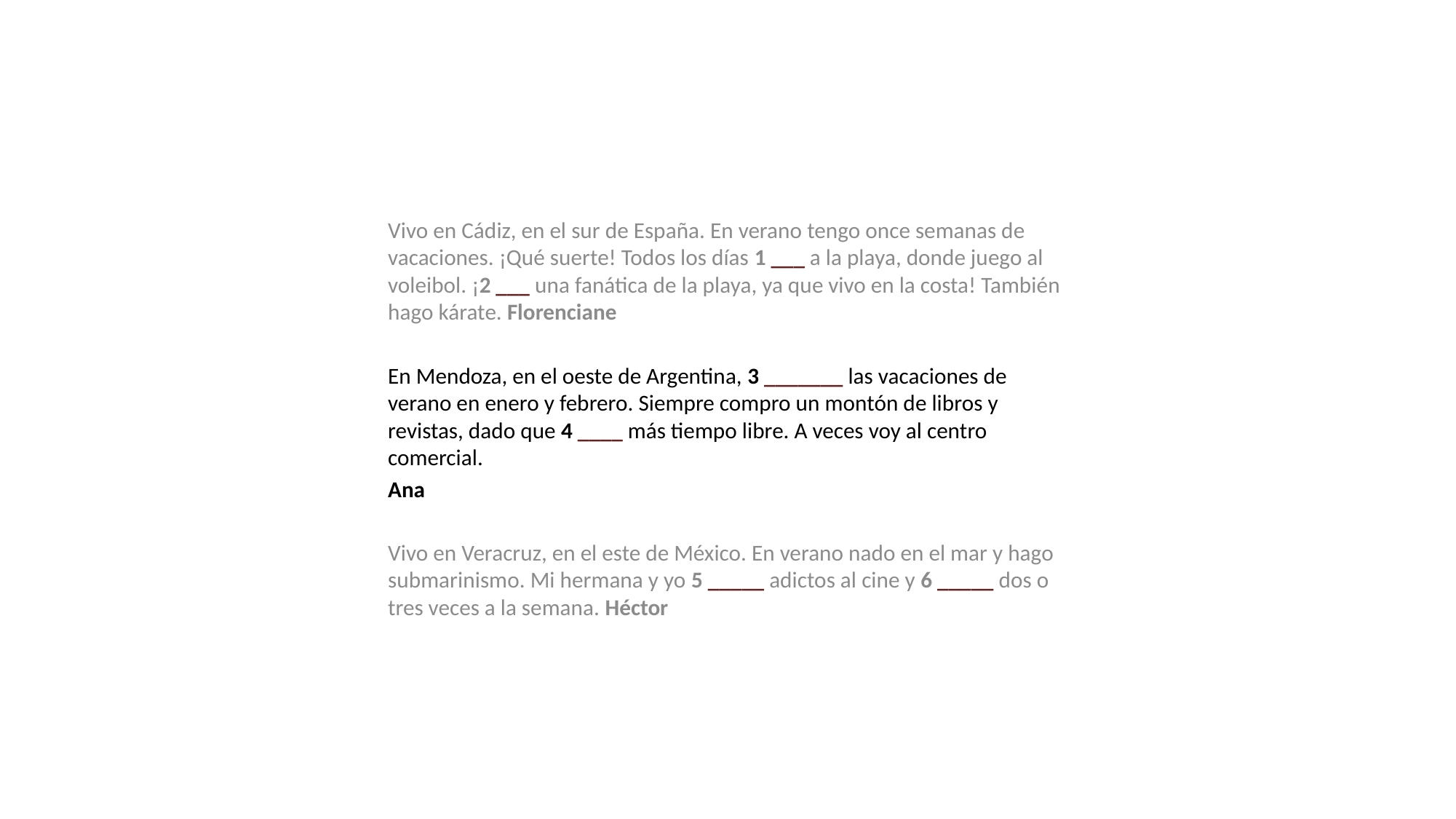

Vivo en Cádiz, en el sur de España. En verano tengo once semanas de vacaciones. ¡Qué suerte! Todos los días 1 ___ a la playa, donde juego al voleibol. ¡2 ___ una fanática de la playa, ya que vivo en la costa! También hago kárate. Florenciane

En Mendoza, en el oeste de Argentina, 3 _______ las vacaciones de verano en enero y febrero. Siempre compro un montón de libros y revistas, dado que 4 ____ más tiempo libre. A veces voy al centro comercial.
Ana

Vivo en Veracruz, en el este de México. En verano nado en el mar y hago submarinismo. Mi hermana y yo 5 _____ adictos al cine y 6 _____ dos o tres veces a la semana. Héctor